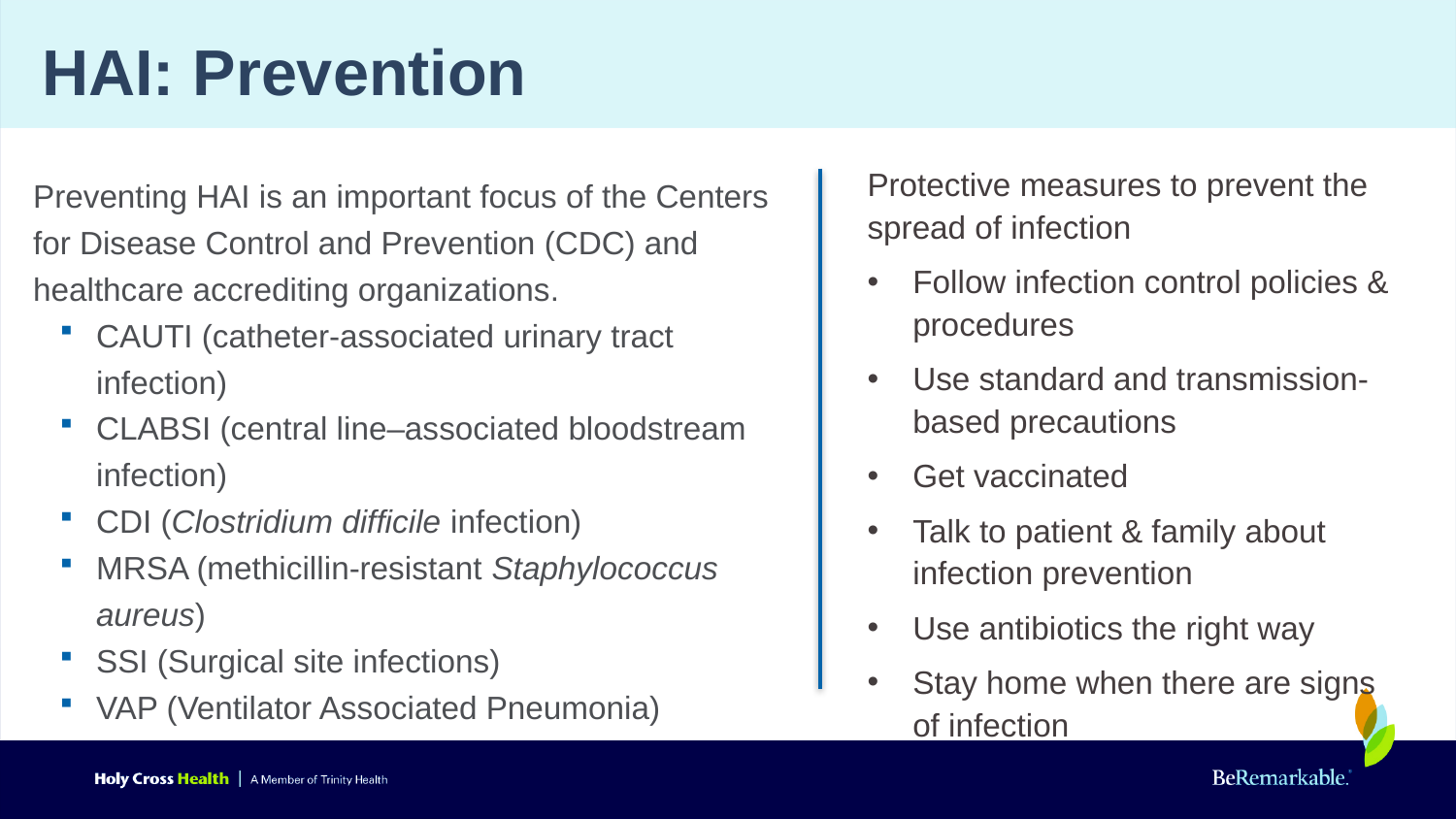

# HAI: Prevention
Protective measures to prevent the spread of infection
Follow infection control policies & procedures
Use standard and transmission-based precautions
Get vaccinated
Talk to patient & family about infection prevention
Use antibiotics the right way
Stay home when there are signs of infection
Preventing HAI is an important focus of the Centers for Disease Control and Prevention (CDC) and healthcare accrediting organizations.
CAUTI (catheter-associated urinary tract infection)
CLABSI (central line–associated bloodstream infection)
CDI (Clostridium difficile infection)
MRSA (methicillin-resistant Staphylococcus aureus)
SSI (Surgical site infections)
VAP (Ventilator Associated Pneumonia)